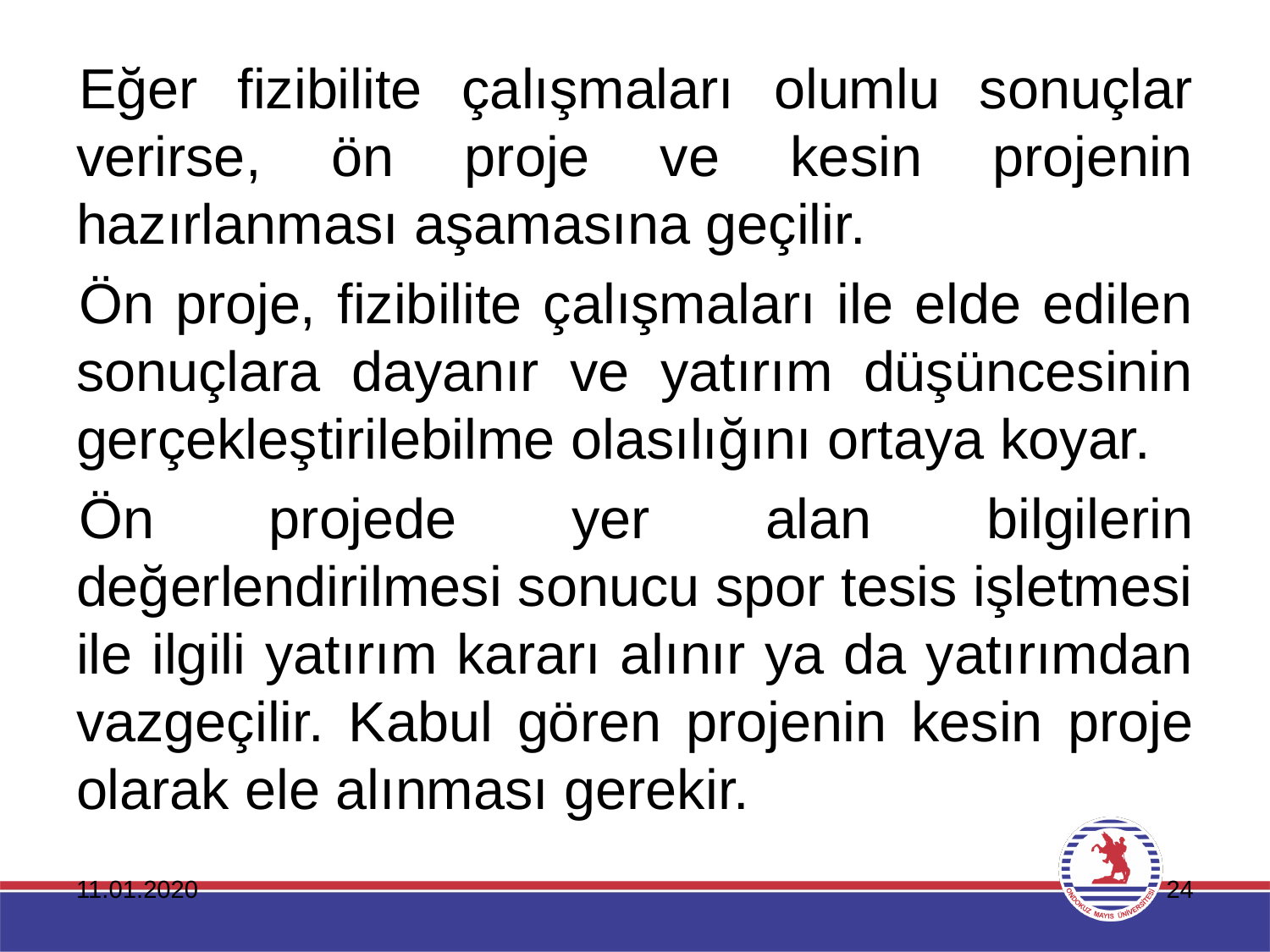

Eğer fizibilite çalışmaları olumlu sonuçlar verirse, ön proje ve kesin projenin hazırlanması aşamasına geçilir.
Ön proje, fizibilite çalışmaları ile elde edilen sonuçlara dayanır ve yatırım düşüncesinin gerçekleştirilebilme olasılığını ortaya koyar.
Ön projede yer alan bilgilerin değerlendirilmesi sonucu spor tesis işletmesi ile ilgili yatırım kararı alınır ya da yatırımdan vazgeçilir. Kabul gören projenin kesin proje olarak ele alınması gerekir.
11.01.2020
24